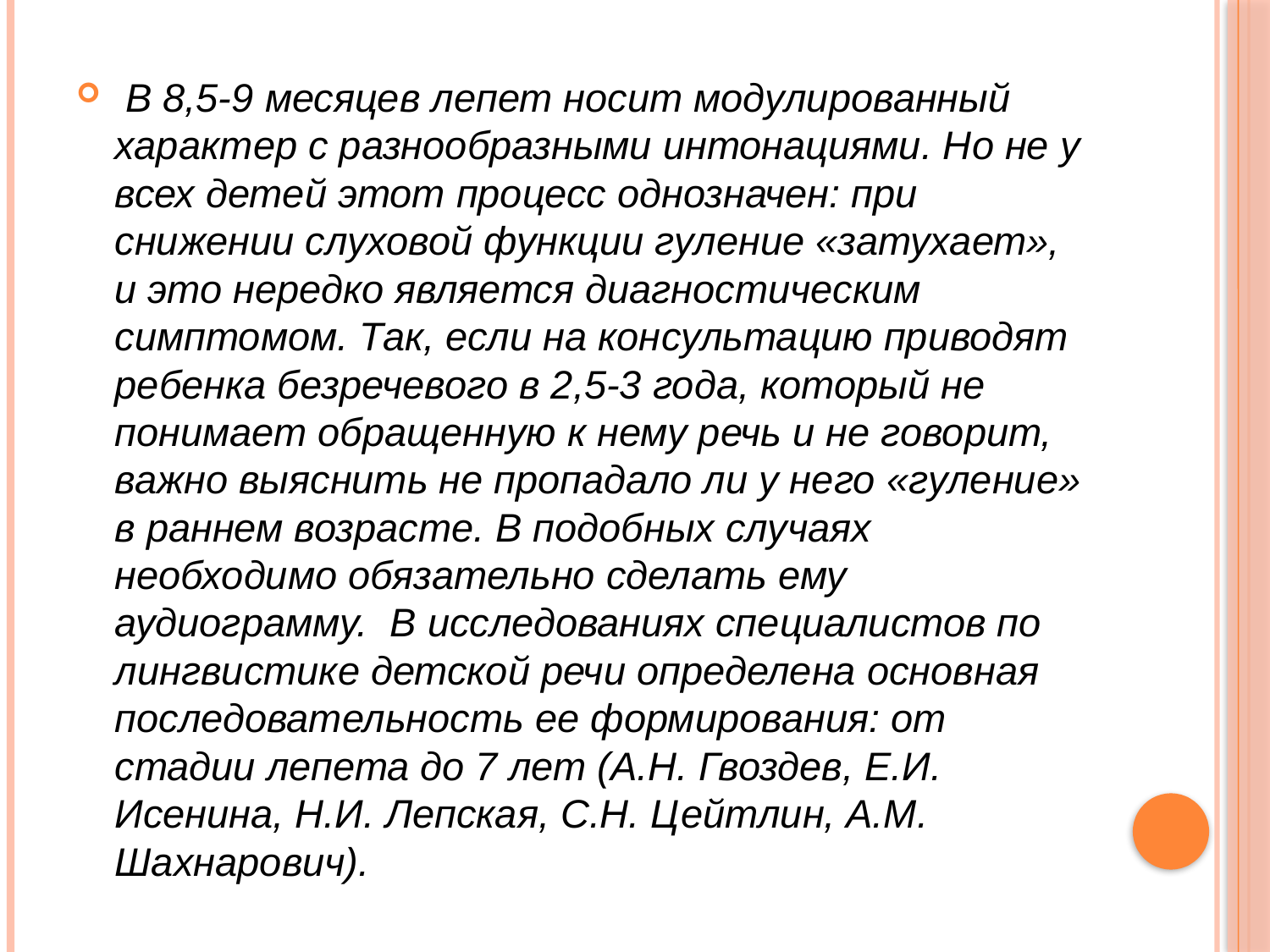

В 8,5-9 месяцев лепет носит модулированный характер с разнообразными интонациями. Но не у всех детей этот процесс однозначен: при снижении слуховой функции гуление «затухает», и это нередко является диагностическим симптомом. Так, если на кон­сультацию приводят ребенка безречевого в 2,5-3 года, который не понимает обращенную к нему речь и не говорит, важно выяснить не пропадало ли у него «гуление» в раннем возрасте. В подобных случаях необходимо обязательно сделать ему аудиограмму.  В исследованиях специалистов по лингвистике детской речи определена основная последовательность ее формирования: от стадии лепета до 7 лет (А.Н. Гвоздев, Е.И. Исенина, Н.И. Лепская, С.Н. Цейт­лин, A.M. Шахнарович).